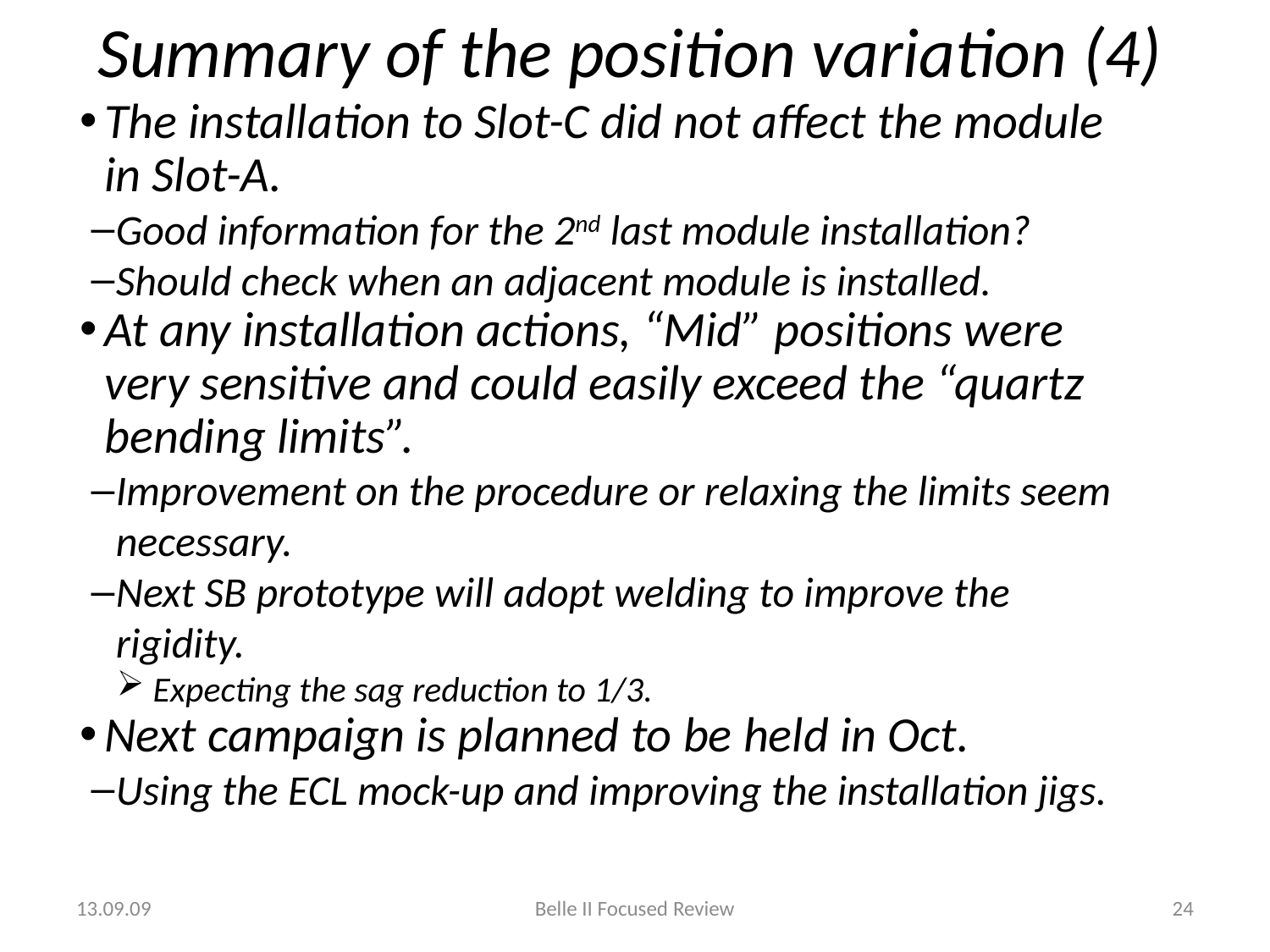

# Summary of the position variation (4)
The installation to Slot-C did not affect the module in Slot-A.
Good information for the 2nd last module installation?
Should check when an adjacent module is installed.
At any installation actions, “Mid” positions were very sensitive and could easily exceed the “quartz bending limits”.
Improvement on the procedure or relaxing the limits seem necessary.
Next SB prototype will adopt welding to improve the rigidity.
 Expecting the sag reduction to 1/3.
Next campaign is planned to be held in Oct.
Using the ECL mock-up and improving the installation jigs.
13.09.09
Belle II Focused Review
24